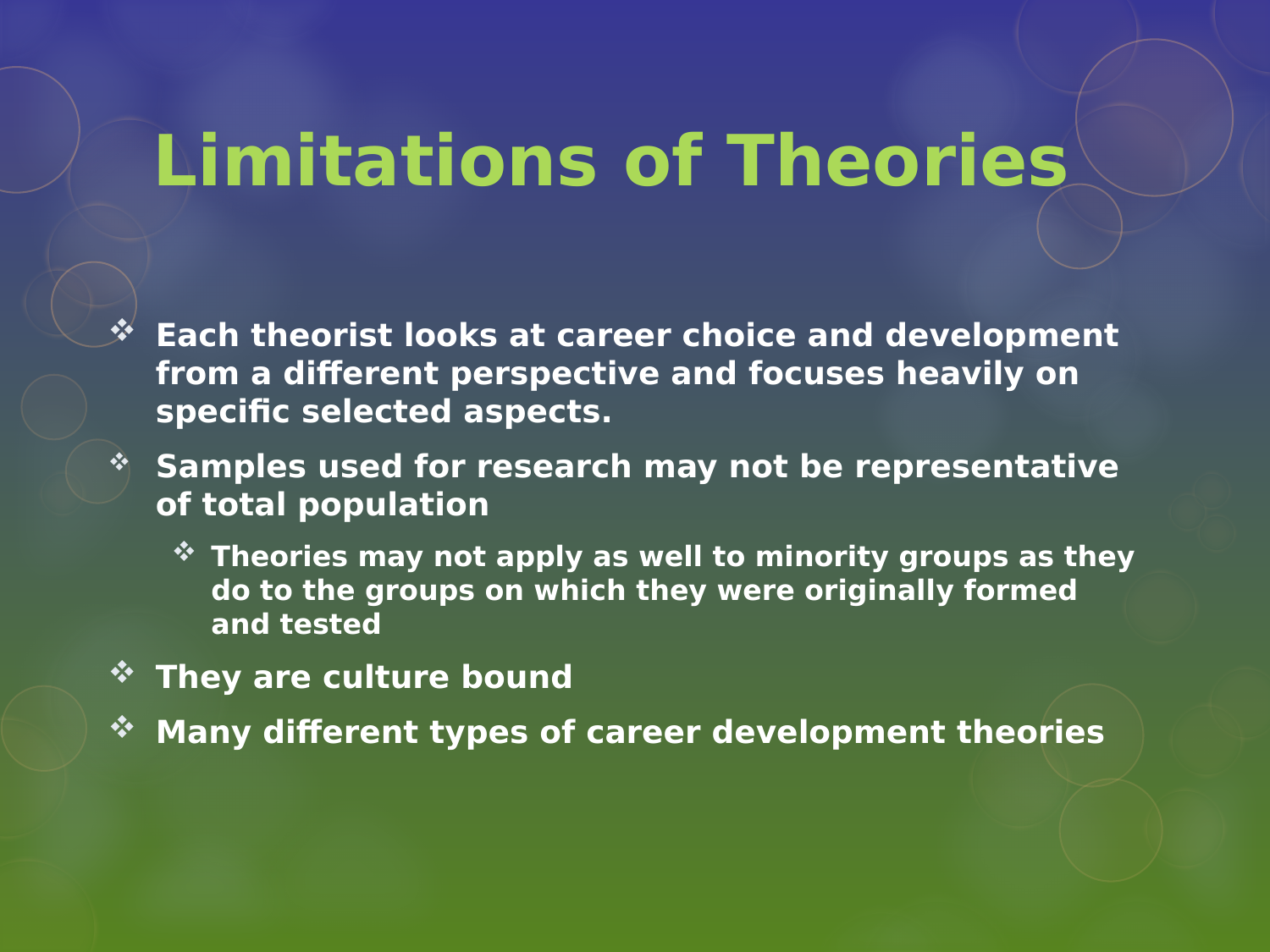

# Limitations of Theories
Each theorist looks at career choice and development from a different perspective and focuses heavily on specific selected aspects.
Samples used for research may not be representative of total population
Theories may not apply as well to minority groups as they do to the groups on which they were originally formed and tested
They are culture bound
Many different types of career development theories